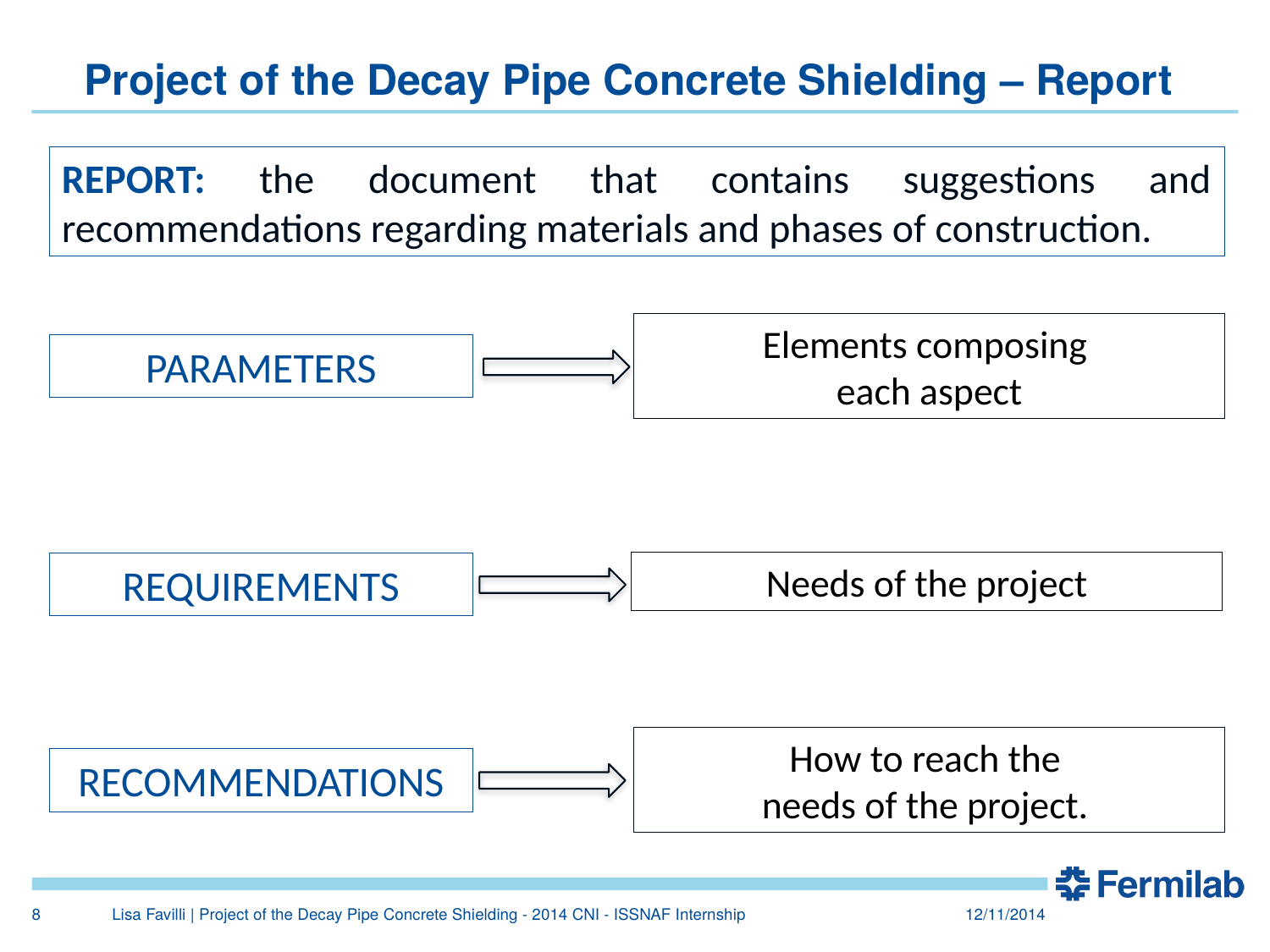

# Project of the Decay Pipe Concrete Shielding – Report
REPORT: the document that contains suggestions and recommendations regarding materials and phases of construction.
Elements composing
each aspect
PARAMETERS

Needs of the project
REQUIREMENTS

How to reach the
needs of the project.
RECOMMENDATIONS

8
Lisa Favilli | Project of the Decay Pipe Concrete Shielding - 2014 CNI - ISSNAF Internship
12/11/2014